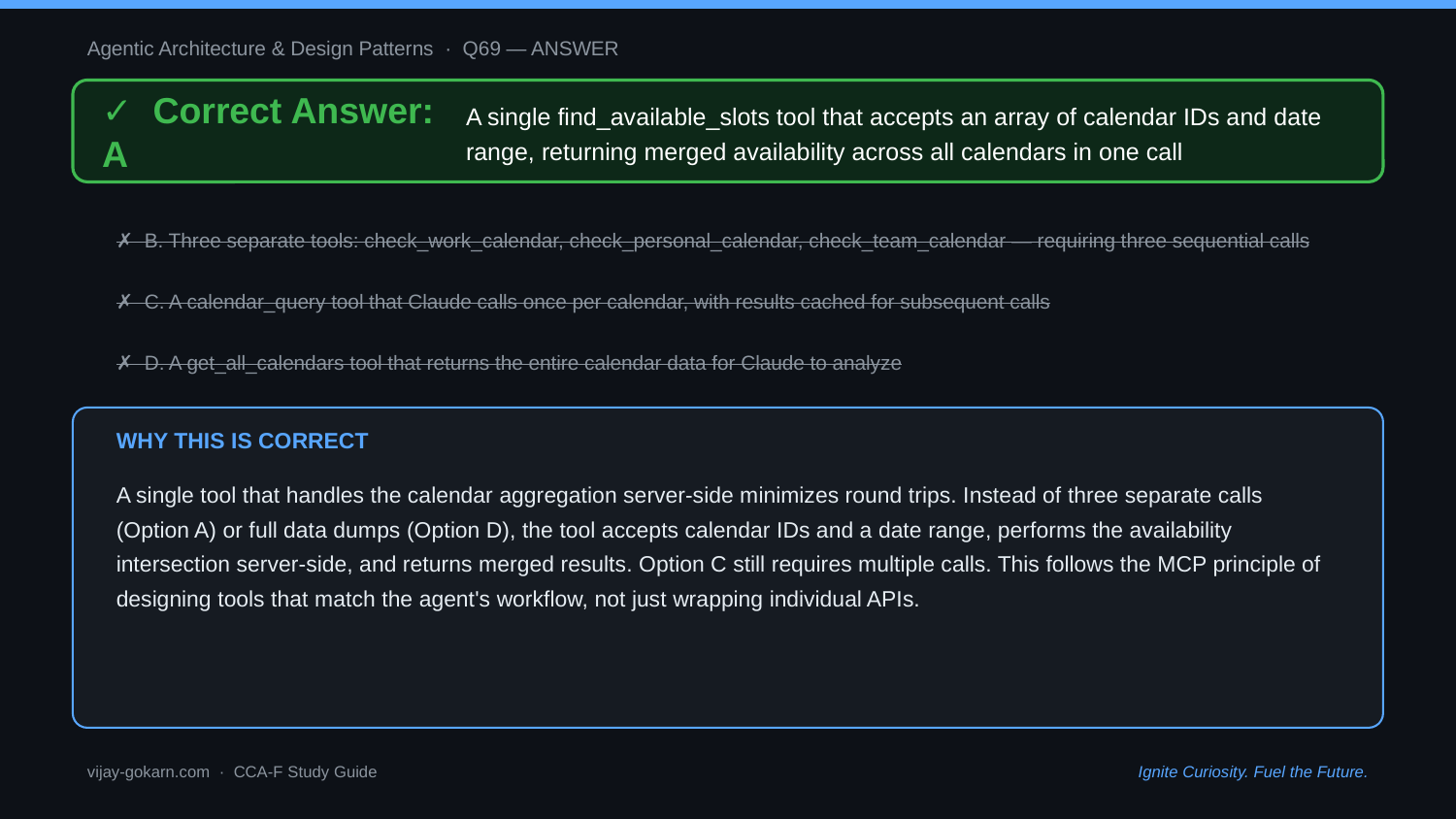

Agentic Architecture & Design Patterns  ·  Q69 — ANSWER

✓  Correct Answer: A
A single find_available_slots tool that accepts an array of calendar IDs and date range, returning merged availability across all calendars in one call
✗  B. Three separate tools: check_work_calendar, check_personal_calendar, check_team_calendar — requiring three sequential calls
✗  C. A calendar_query tool that Claude calls once per calendar, with results cached for subsequent calls
✗  D. A get_all_calendars tool that returns the entire calendar data for Claude to analyze

WHY THIS IS CORRECT
A single tool that handles the calendar aggregation server-side minimizes round trips. Instead of three separate calls (Option A) or full data dumps (Option D), the tool accepts calendar IDs and a date range, performs the availability intersection server-side, and returns merged results. Option C still requires multiple calls. This follows the MCP principle of designing tools that match the agent's workflow, not just wrapping individual APIs.
vijay-gokarn.com  ·  CCA-F Study Guide
Ignite Curiosity. Fuel the Future.